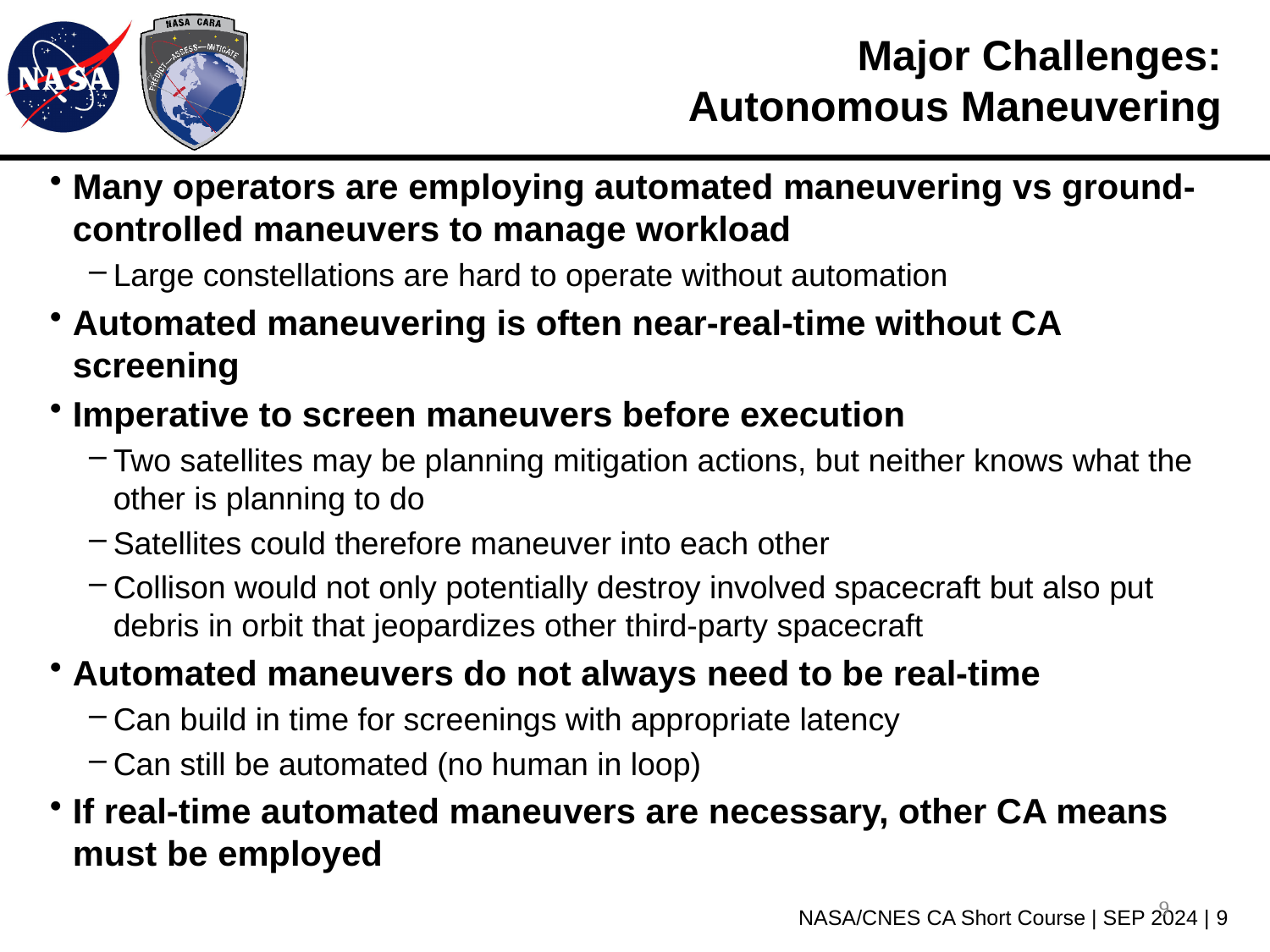

# Major Challenges: Autonomous Maneuvering
Many operators are employing automated maneuvering vs ground-controlled maneuvers to manage workload
Large constellations are hard to operate without automation
Automated maneuvering is often near-real-time without CA screening
Imperative to screen maneuvers before execution
Two satellites may be planning mitigation actions, but neither knows what the other is planning to do
Satellites could therefore maneuver into each other
Collison would not only potentially destroy involved spacecraft but also put debris in orbit that jeopardizes other third-party spacecraft
Automated maneuvers do not always need to be real-time
Can build in time for screenings with appropriate latency
Can still be automated (no human in loop)
If real-time automated maneuvers are necessary, other CA means must be employed
9